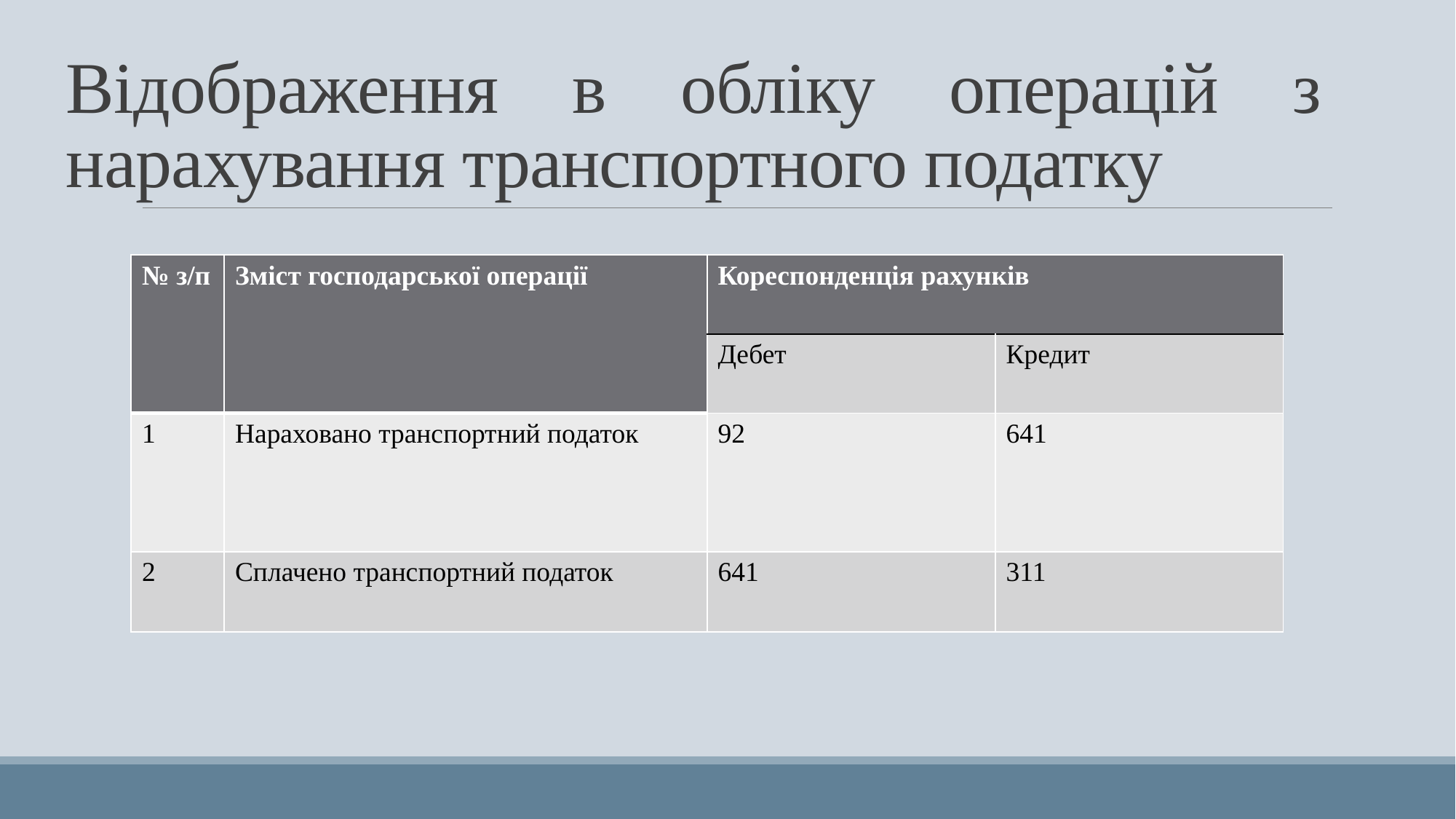

# Відображення в обліку операцій з нарахування транспортного податку
| № з/п | Зміст господарської операції | Кореспонденція рахунків |  |
| --- | --- | --- | --- |
|  |  | Дебет | Кредит |
| 1 | Нараховано транспортний податок | 92 | 641 |
| 2 | Сплачено транспортний податок | 641 | 311 |